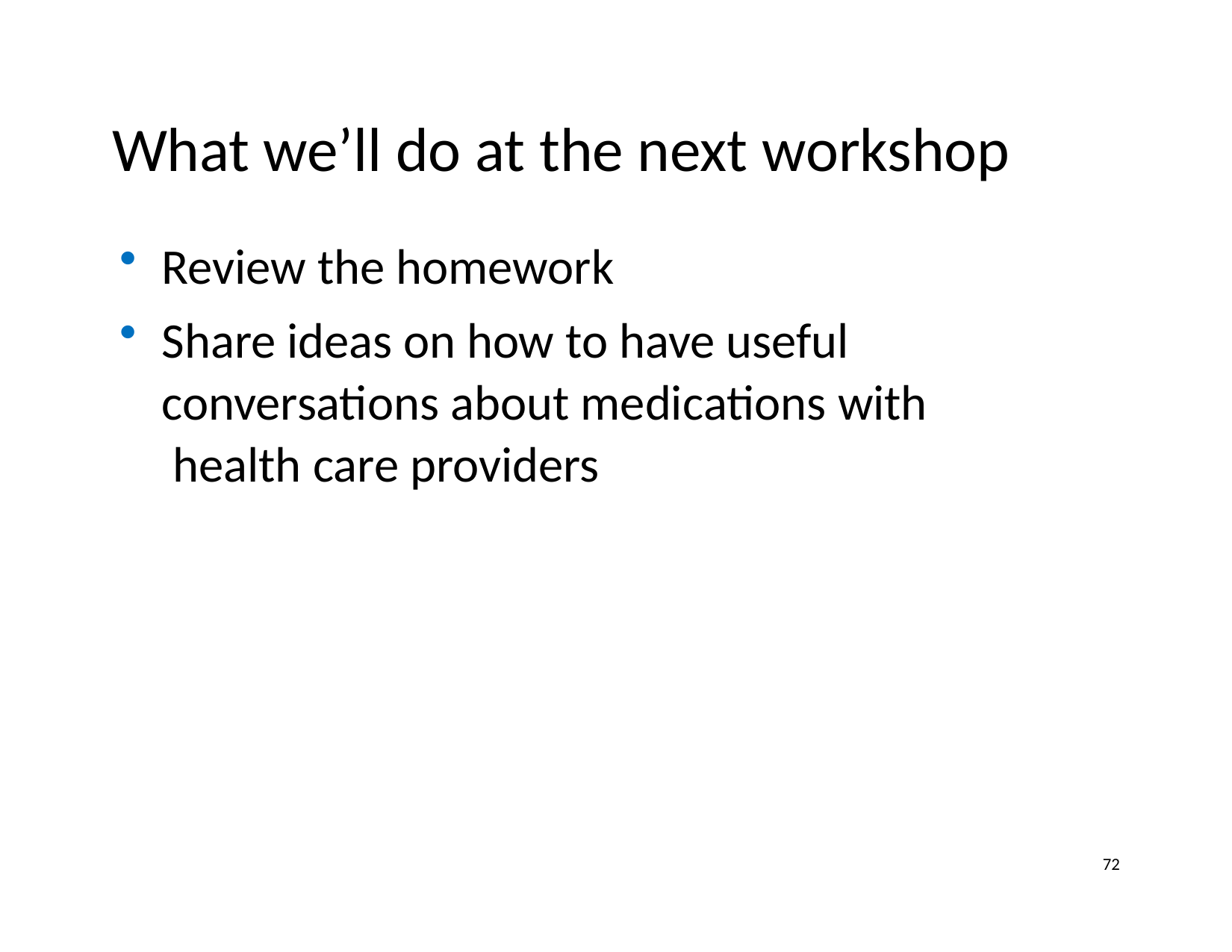

# What we’ll do at the next workshop
Review the homework
Share ideas on how to have useful  conversations about medications with  health care providers
72